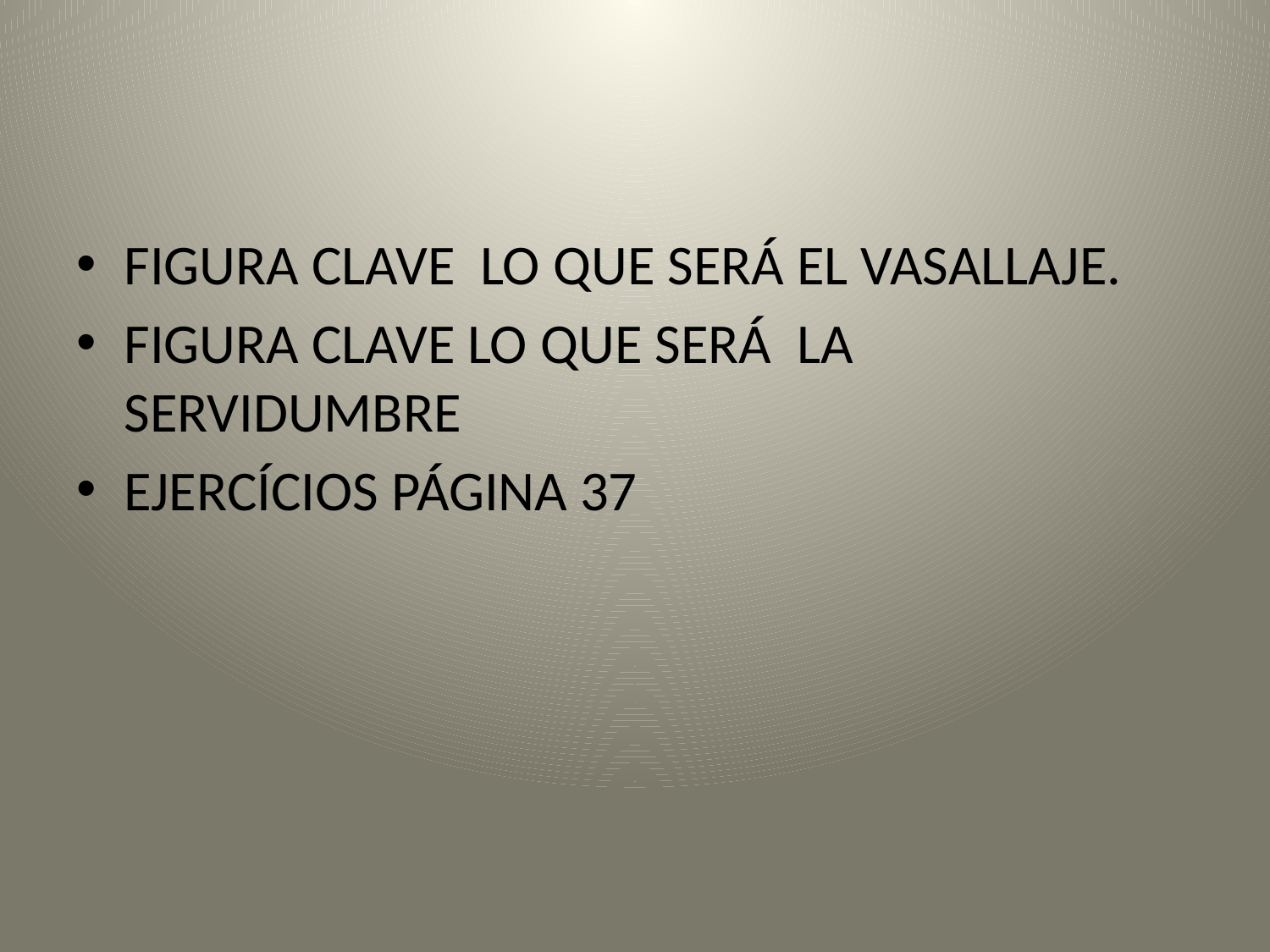

#
FIGURA CLAVE  LO QUE SERÁ EL VASALLAJE.
FIGURA CLAVE LO QUE SERÁ  LA SERVIDUMBRE
EJERCÍCIOS PÁGINA 37